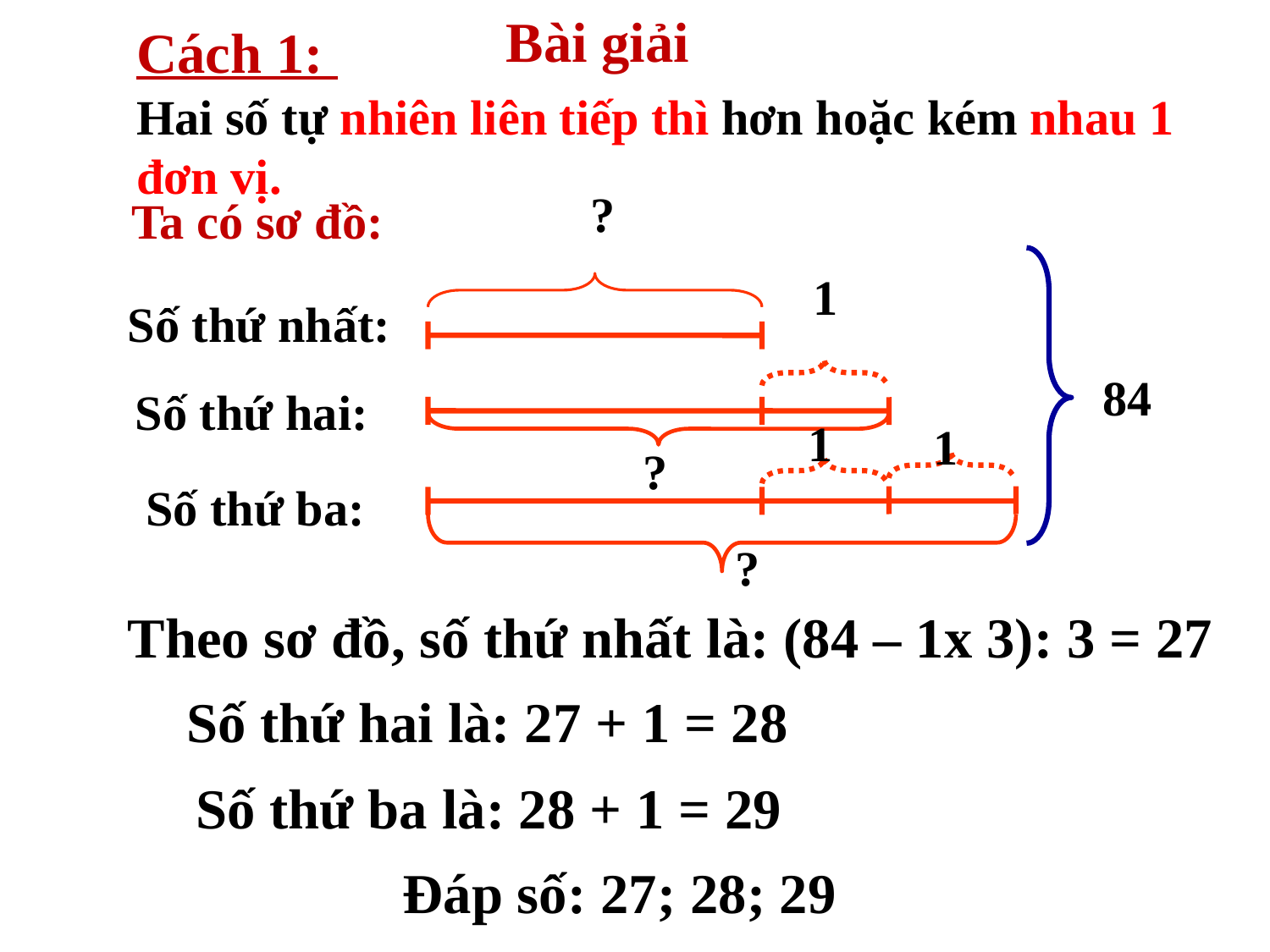

Bài giải
Cách 1:
Hai số tự nhiên liên tiếp thì hơn hoặc kém nhau 1 đơn vị.

?
Ta có sơ đồ:

1
Số thứ nhất:

84
 Số thứ hai:

1

1

?
 Số thứ ba:

?
Theo sơ đồ, số thứ nhất là: (84 – 1x 3): 3 = 27
Số thứ hai là: 27 + 1 = 28
 Số thứ ba là: 28 + 1 = 29
Đáp số: 27; 28; 29